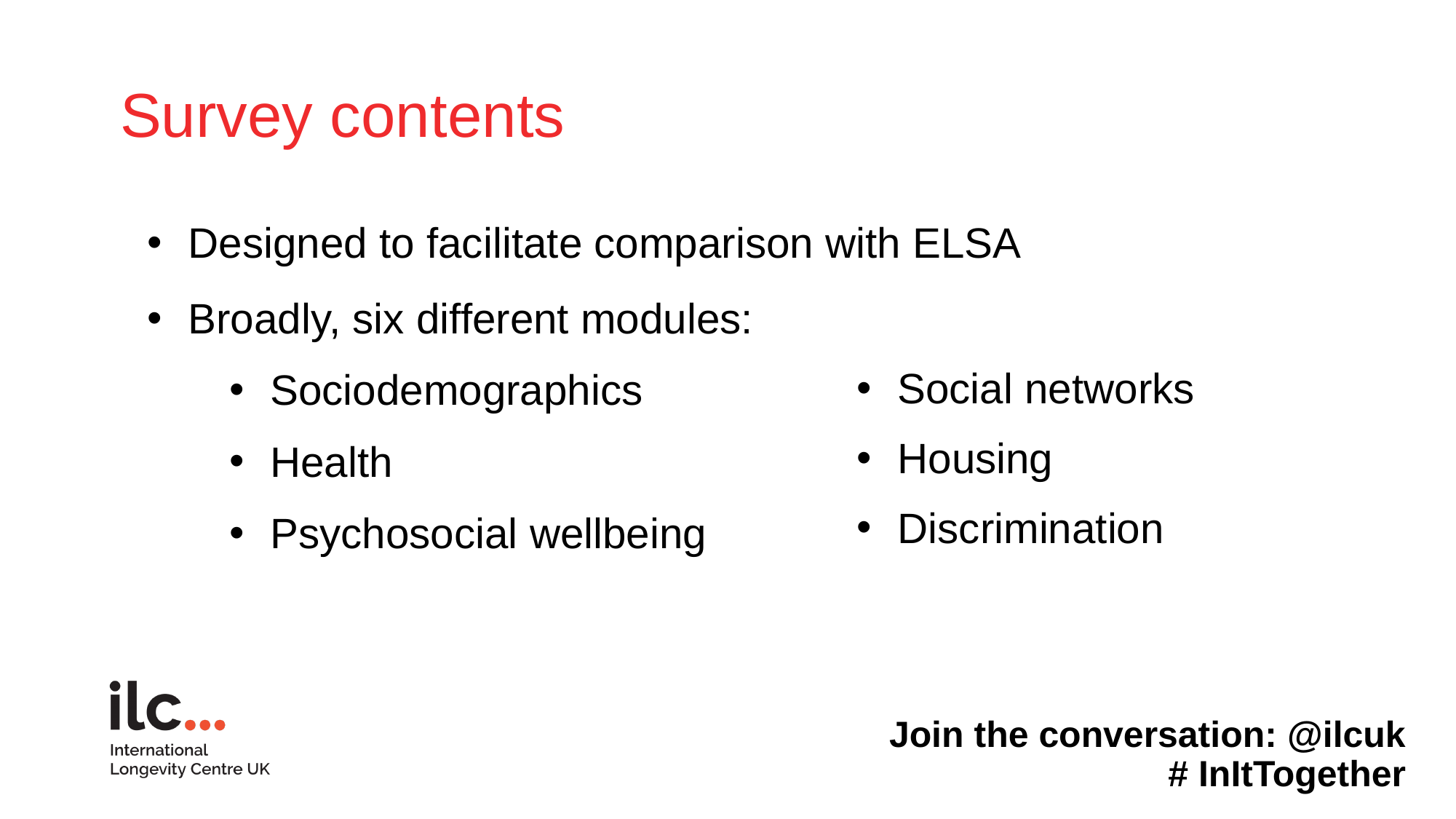

# Survey contents
Designed to facilitate comparison with ELSA
Broadly, six different modules:
Sociodemographics
Health
Psychosocial wellbeing
Social networks
Housing
Discrimination
Join the conversation: @ilcuk
# InItTogether